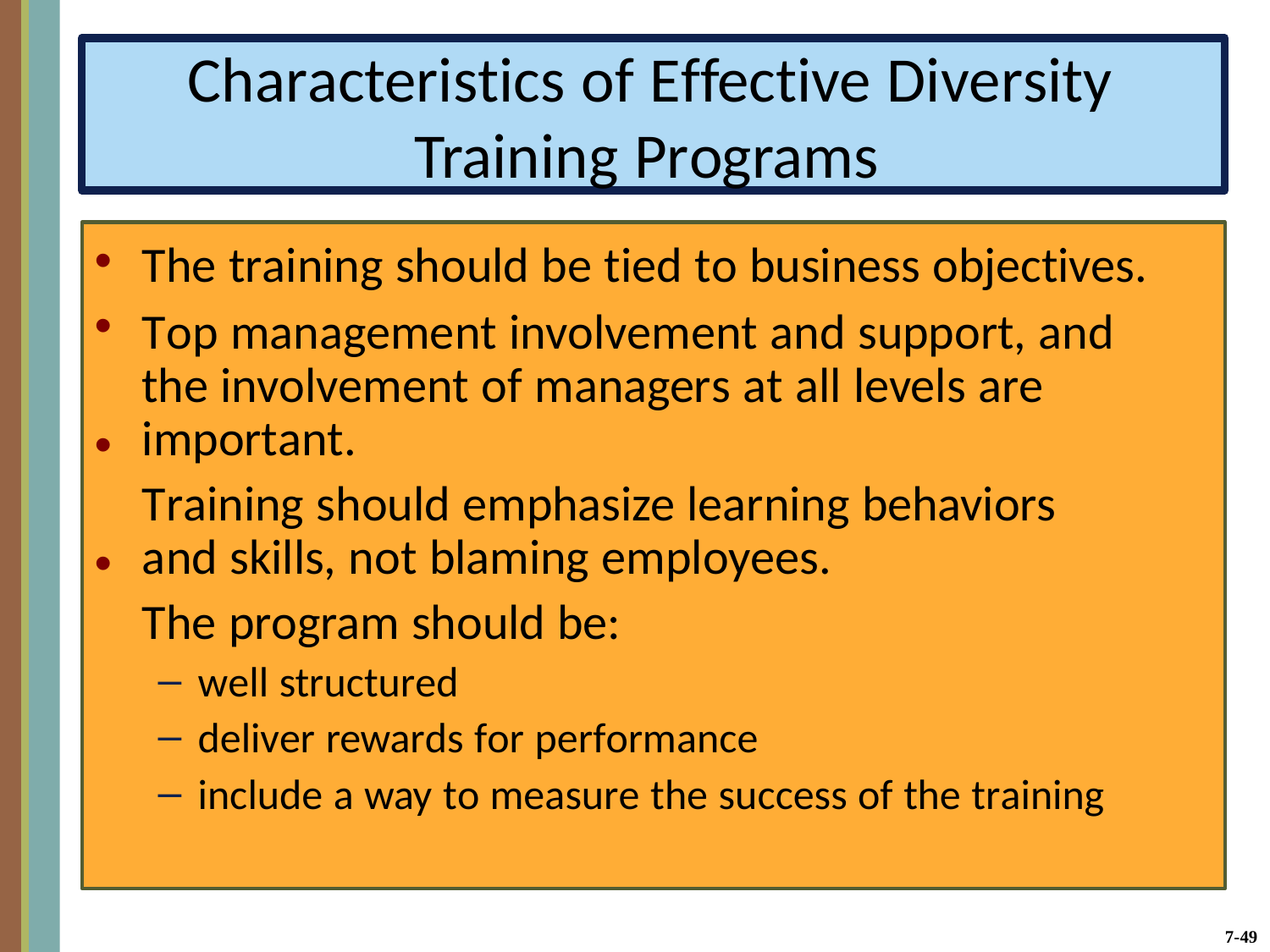

Characteristics of Effective Diversity Training Programs

•
•
The training should be tied to business objectives.
Top management involvement and support, and the involvement of managers at all levels are important.
Training should emphasize learning behaviors and skills, not blaming employees.
The program should be:
well structured
deliver rewards for performance
include a way to measure the success of the training
•
•
7-49